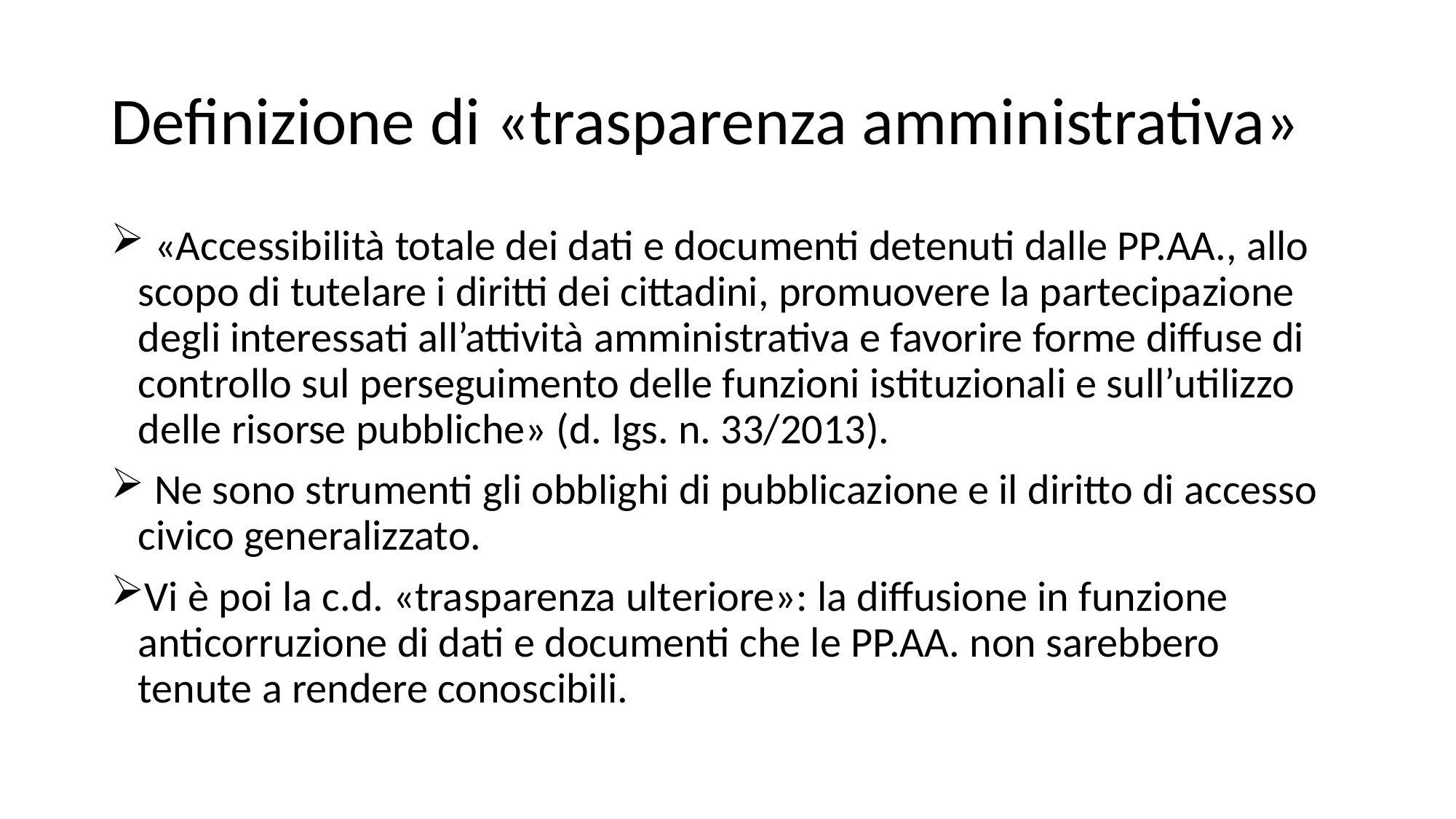

# Definizione di «trasparenza amministrativa»
 «Accessibilità totale dei dati e documenti detenuti dalle PP.AA., allo scopo di tutelare i diritti dei cittadini, promuovere la partecipazione degli interessati all’attività amministrativa e favorire forme diffuse di controllo sul perseguimento delle funzioni istituzionali e sull’utilizzo delle risorse pubbliche» (d. lgs. n. 33/2013).
 Ne sono strumenti gli obblighi di pubblicazione e il diritto di accesso civico generalizzato.
Vi è poi la c.d. «trasparenza ulteriore»: la diffusione in funzione anticorruzione di dati e documenti che le PP.AA. non sarebbero tenute a rendere conoscibili.